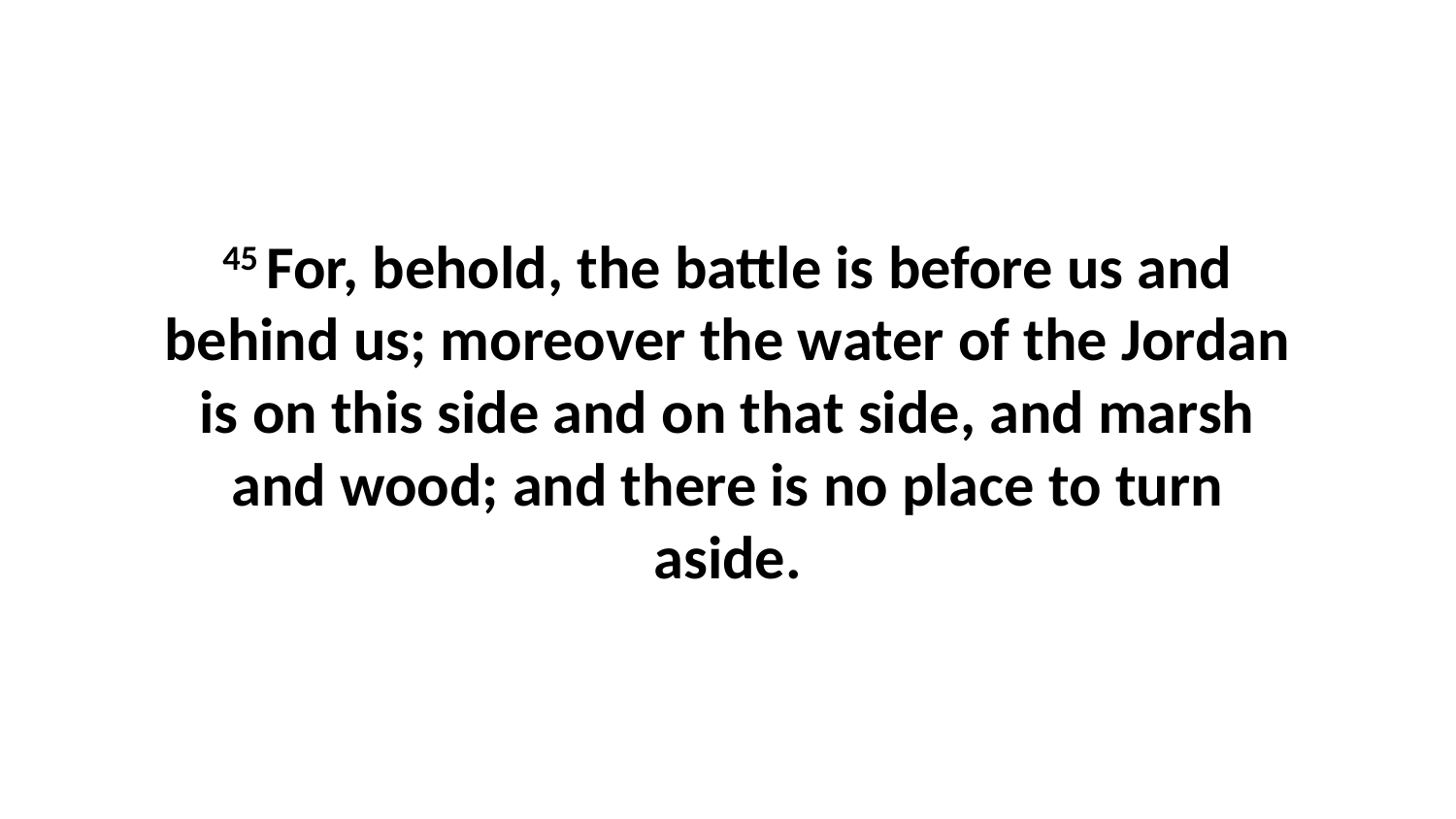

45 For, behold, the battle is before us and behind us; moreover the water of the Jordan is on this side and on that side, and marsh and wood; and there is no place to turn aside.